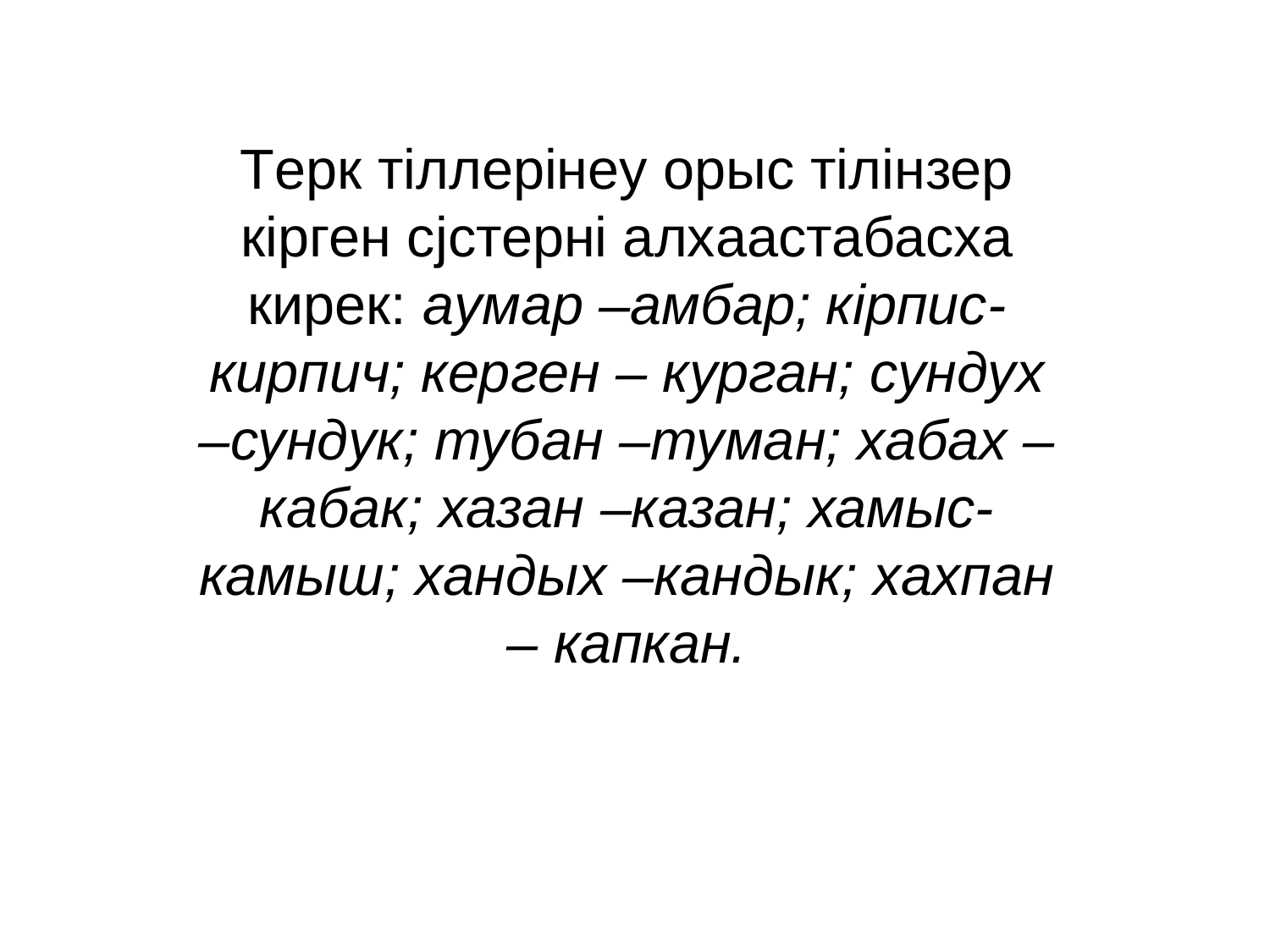

Тeрк тiллерiнеy орыс тiлiнзер кiрген сjстернi алxаастабасха кирек: аyмар –амбар; кiрпис- кирпич; кeрген – курган; сундух –сундук; тубан –туман; хабах –кабак; хазан –казан; хамыс- камыш; хандых –кандык; хахпан – капкан.